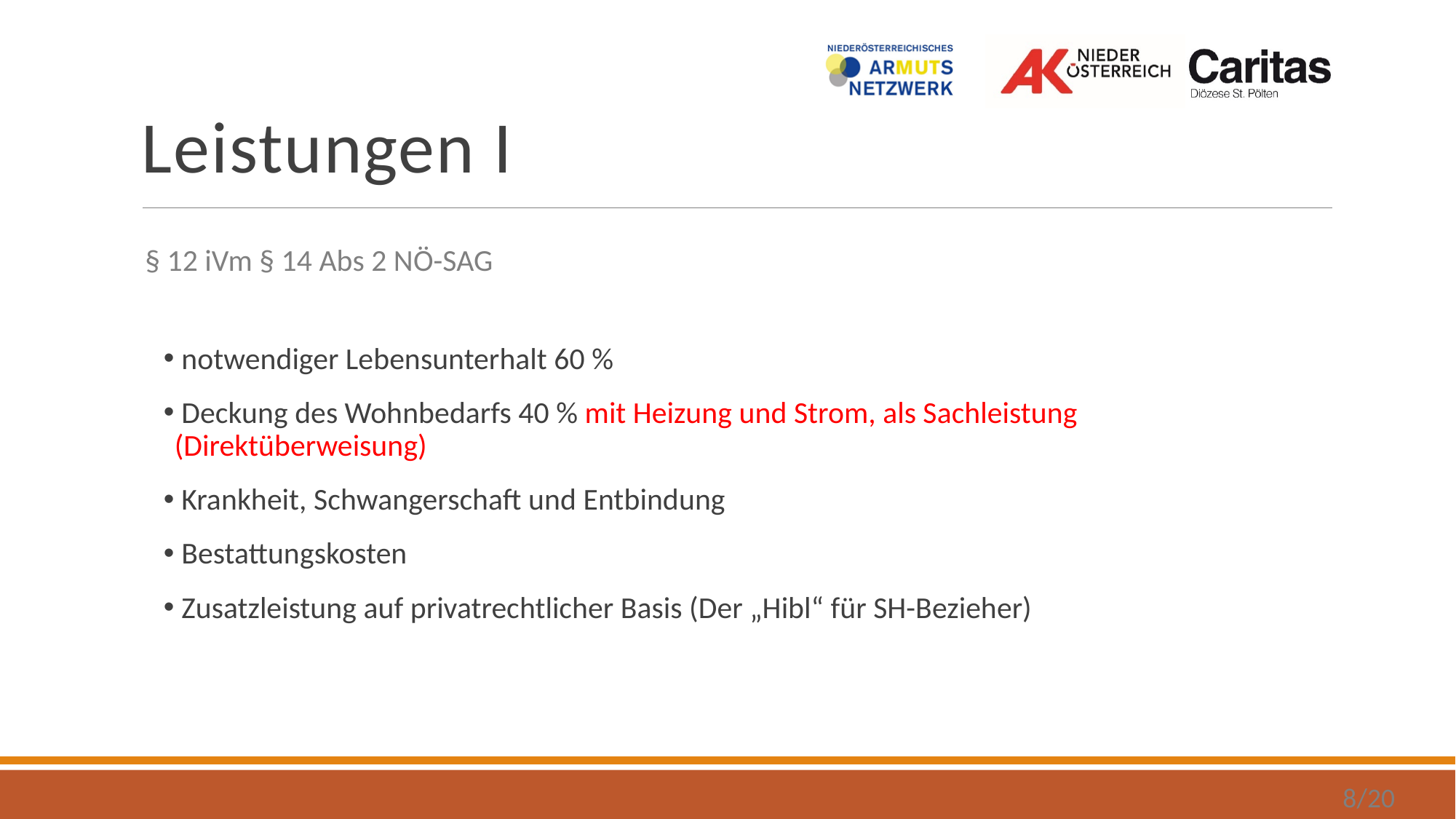

# Leistungen I
§ 12 iVm § 14 Abs 2 NÖ-SAG
 notwendiger Lebensunterhalt 60 %
 Deckung des Wohnbedarfs 40 % mit Heizung und Strom, als Sachleistung (Direktüberweisung)
 Krankheit, Schwangerschaft und Entbindung
 Bestattungskosten
 Zusatzleistung auf privatrechtlicher Basis (Der „Hibl“ für SH-Bezieher)